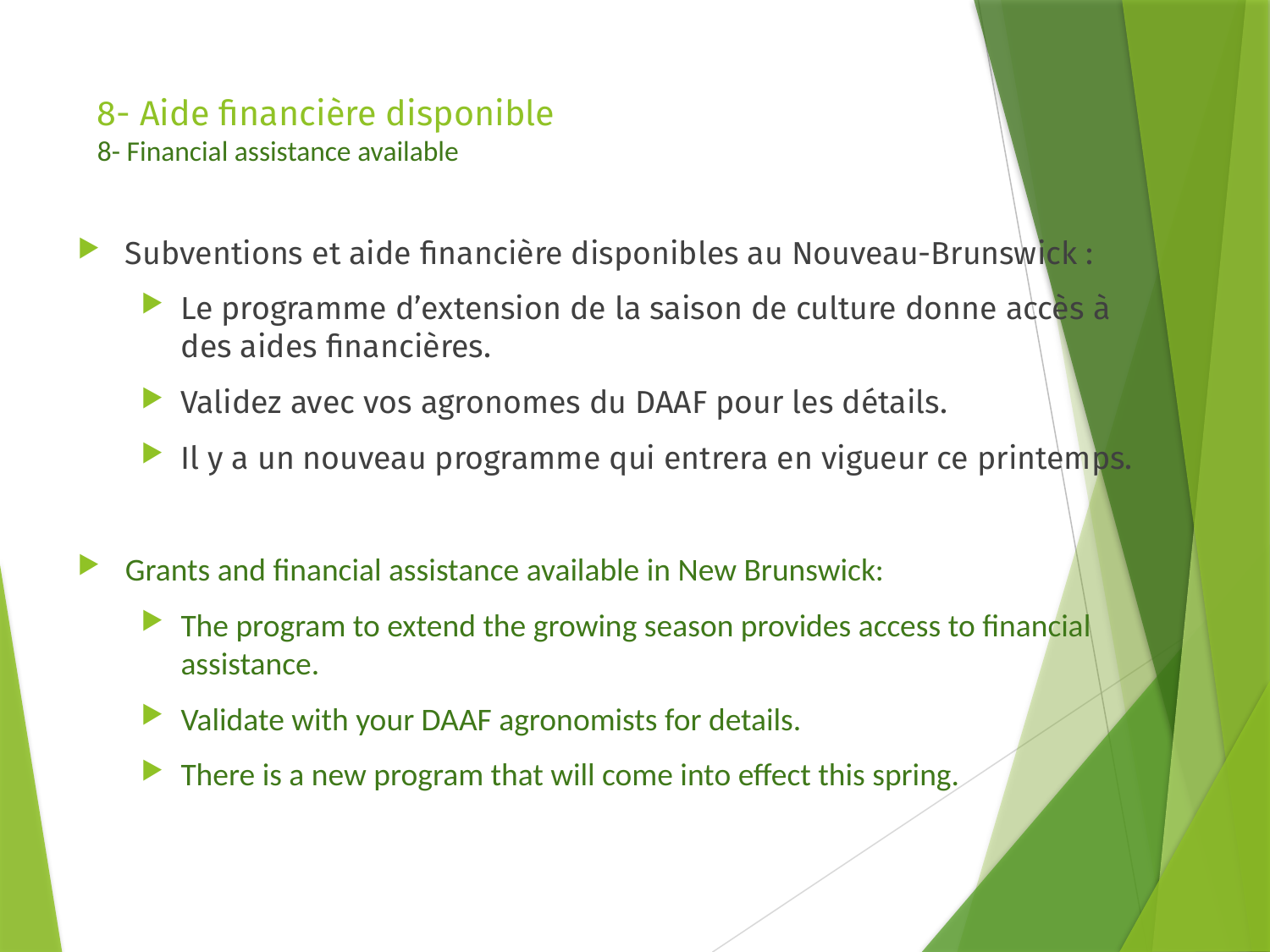

# 8- Aide financière disponible 8- Financial assistance available
Subventions et aide financière disponibles au Nouveau-Brunswick :
Le programme d’extension de la saison de culture donne accès à des aides financières.
Validez avec vos agronomes du DAAF pour les détails.
Il y a un nouveau programme qui entrera en vigueur ce printemps.

Grants and financial assistance available in New Brunswick:
The program to extend the growing season provides access to financial assistance.
Validate with your DAAF agronomists for details.
There is a new program that will come into effect this spring.